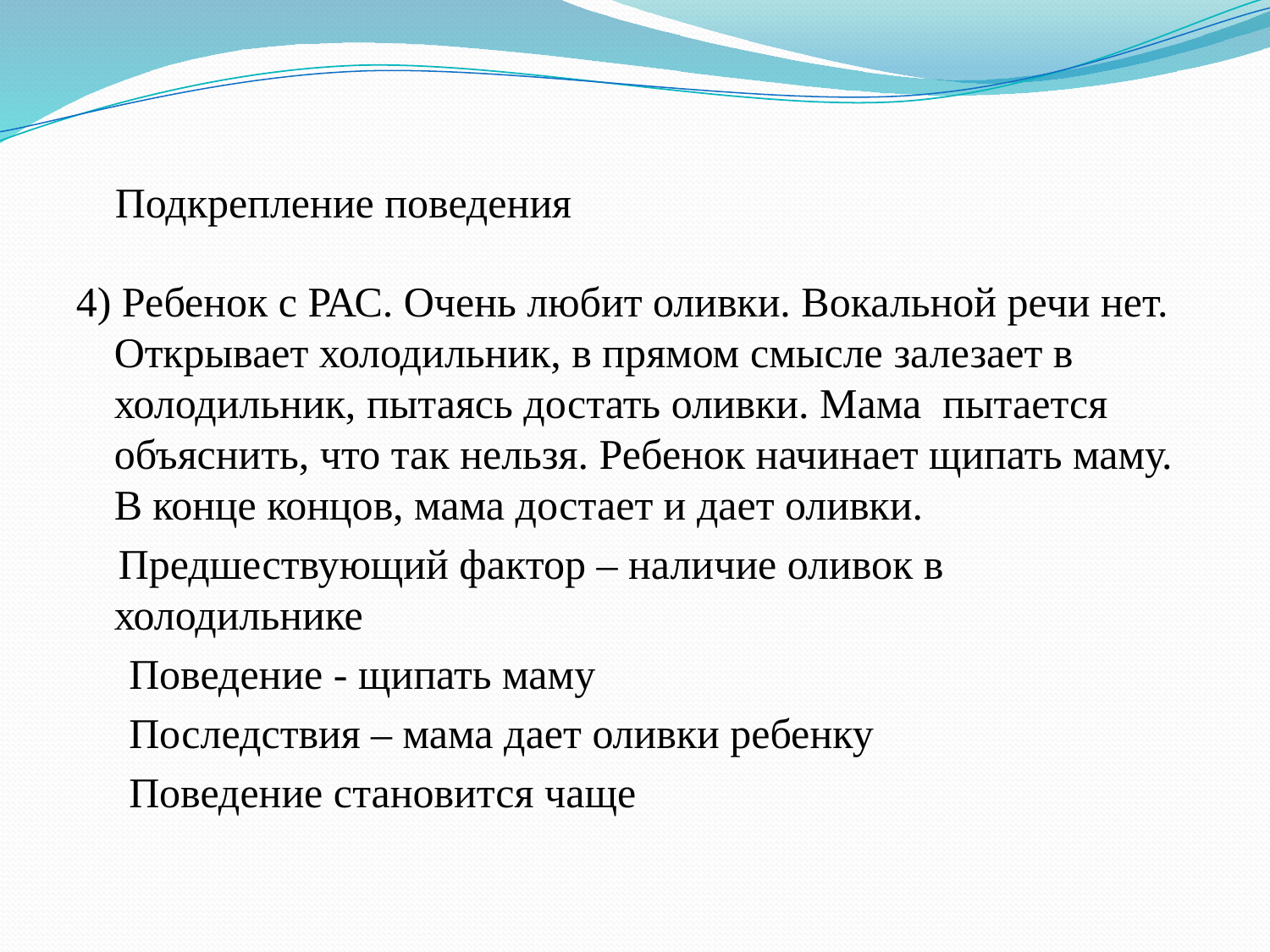

# Подкрепление поведения
4) Ребенок с РАС. Очень любит оливки. Вокальной речи нет. Открывает холодильник, в прямом смысле залезает в холодильник, пытаясь достать оливки. Мама  пытается объяснить, что так нельзя. Ребенок начинает щипать маму. В конце концов, мама достает и дает оливки.
    Предшествующий фактор – наличие оливок в холодильнике
     Поведение - щипать маму
     Последствия – мама дает оливки ребенку
     Поведение становится чаще